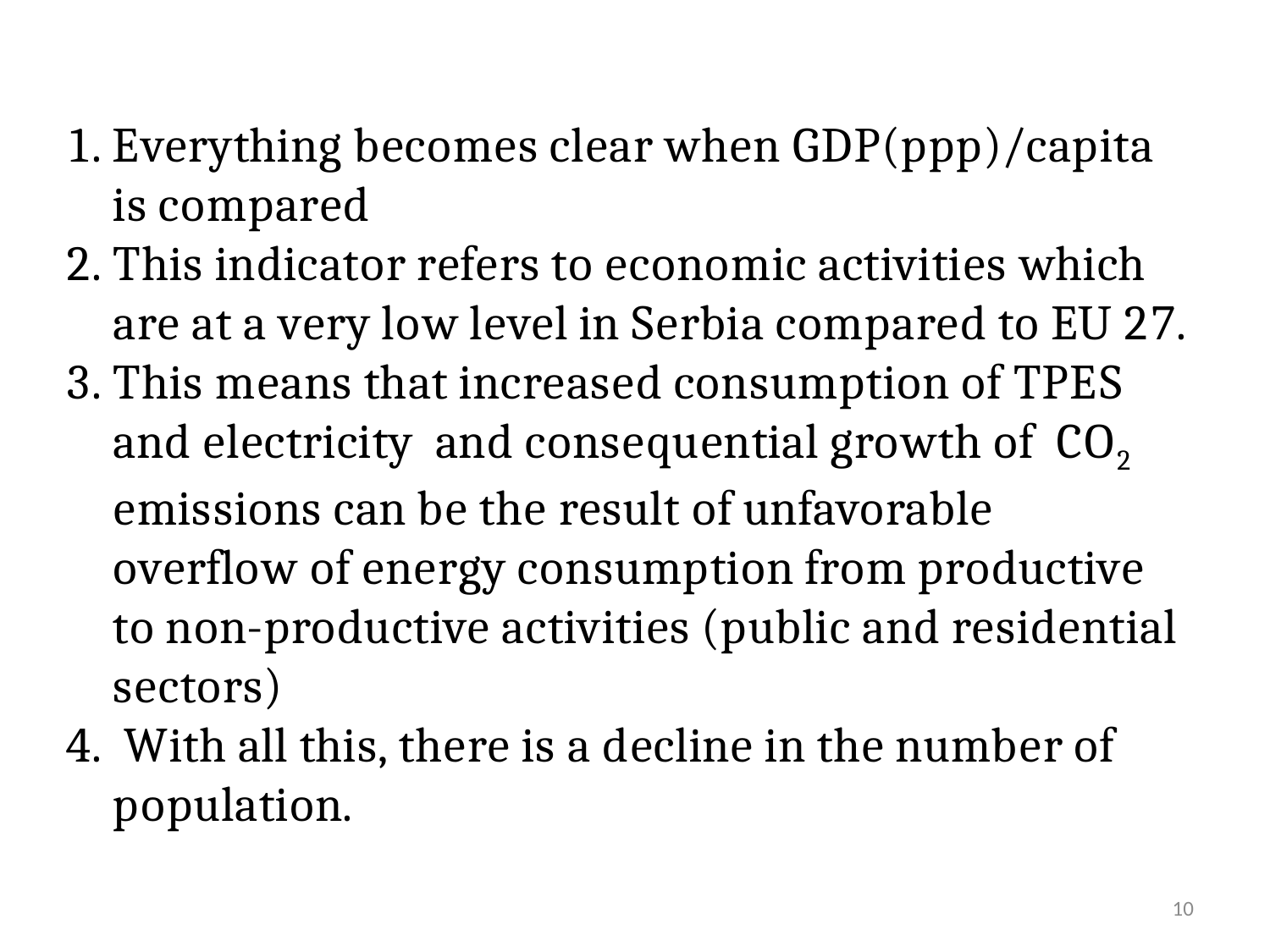

Everything becomes clear when GDP(ppp)/capita is compared
This indicator refers to economic activities which are at a very low level in Serbia compared to EU 27.
This means that increased consumption of TPES and electricity  and consequential growth of  CO2 emissions can be the result of unfavorable  overflow of energy consumption from productive to non-productive activities (public and residential sectors)
 With all this, there is a decline in the number of population.
10